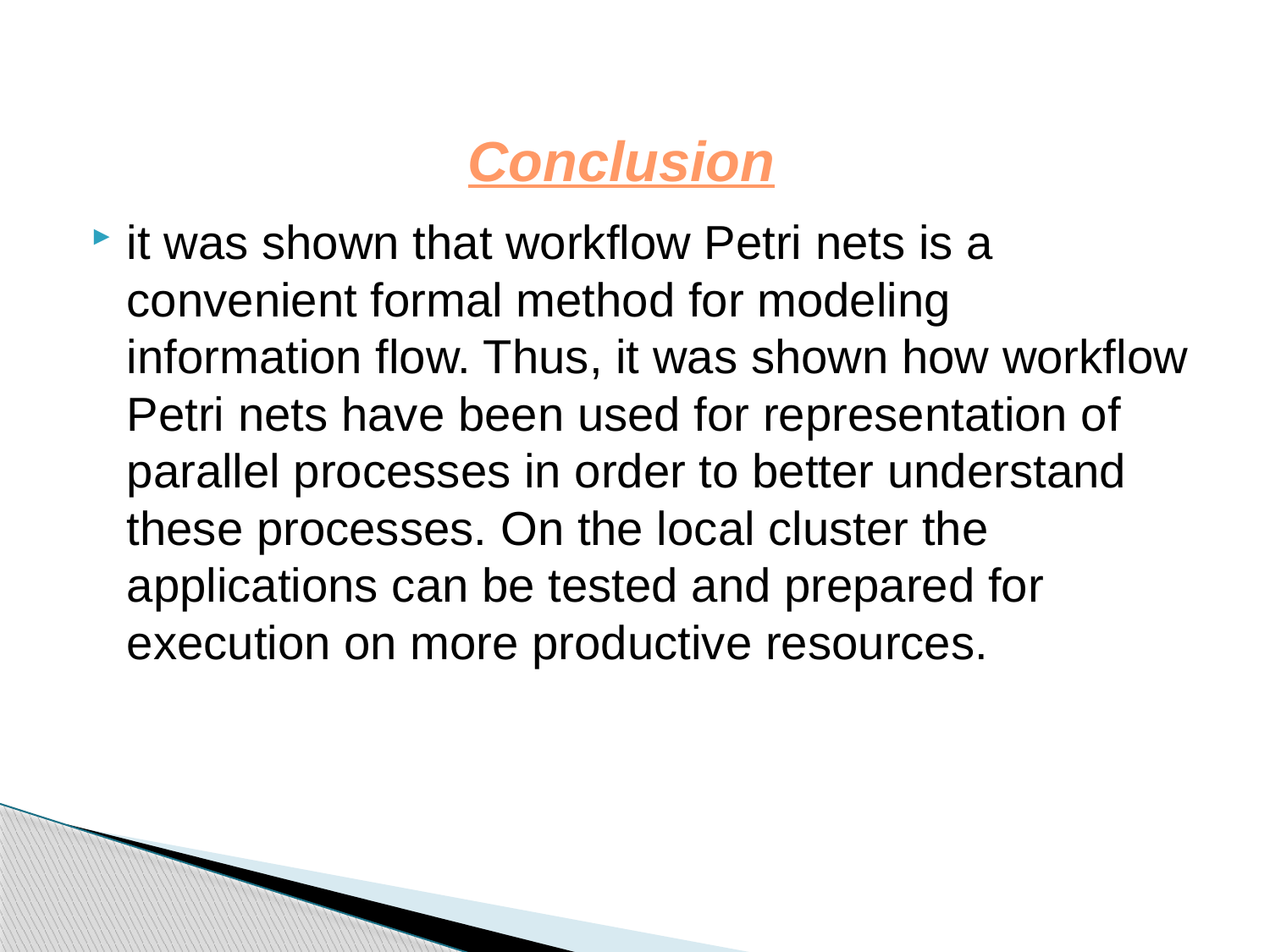

Conclusion
it was shown that workflow Petri nets is a convenient formal method for modeling information flow. Thus, it was shown how workflow Petri nets have been used for representation of parallel processes in order to better understand these processes. On the local cluster the applications can be tested and prepared for execution on more productive resources.